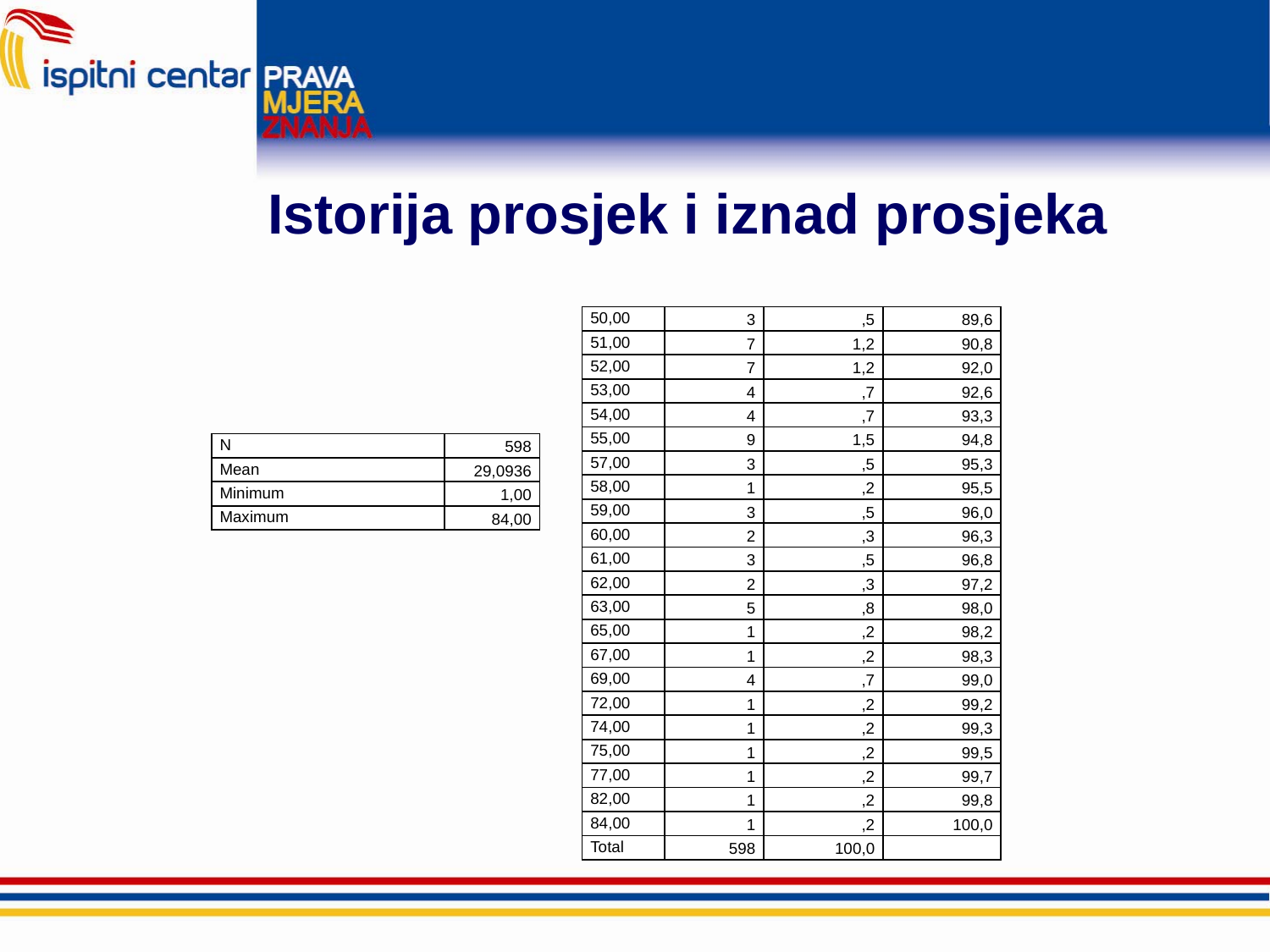

# Istorija prosjek i iznad prosjeka

| 50,00 | 3 | ,5 | 89,6 |
| --- | --- | --- | --- |
| 51,00 | 7 | 1,2 | 90,8 |
| 52,00 | 7 | 1,2 | 92,0 |
| 53,00 | 4 | ,7 | 92,6 |
| 54,00 | 4 | ,7 | 93,3 |
| 55,00 | 9 | 1,5 | 94,8 |
| 57,00 | 3 | ,5 | 95,3 |
| 58,00 | 1 | ,2 | 95,5 |
| 59,00 | 3 | ,5 | 96,0 |
| 60,00 | 2 | ,3 | 96,3 |
| 61,00 | 3 | ,5 | 96,8 |
| 62,00 | 2 | ,3 | 97,2 |
| 63,00 | 5 | ,8 | 98,0 |
| 65,00 | 1 | ,2 | 98,2 |
| 67,00 | 1 | ,2 | 98,3 |
| 69,00 | 4 | ,7 | 99,0 |
| 72,00 | 1 | ,2 | 99,2 |
| 74,00 | 1 | ,2 | 99,3 |
| 75,00 | 1 | ,2 | 99,5 |
| 77,00 | 1 | ,2 | 99,7 |
| 82,00 | 1 | ,2 | 99,8 |
| 84,00 | 1 | ,2 | 100,0 |
| Total | 598 | 100,0 |  |
| N |  | 598 |
| --- | --- | --- |
| Mean |  | 29,0936 |
| Minimum |  | 1,00 |
| Maximum |  | 84,00 |